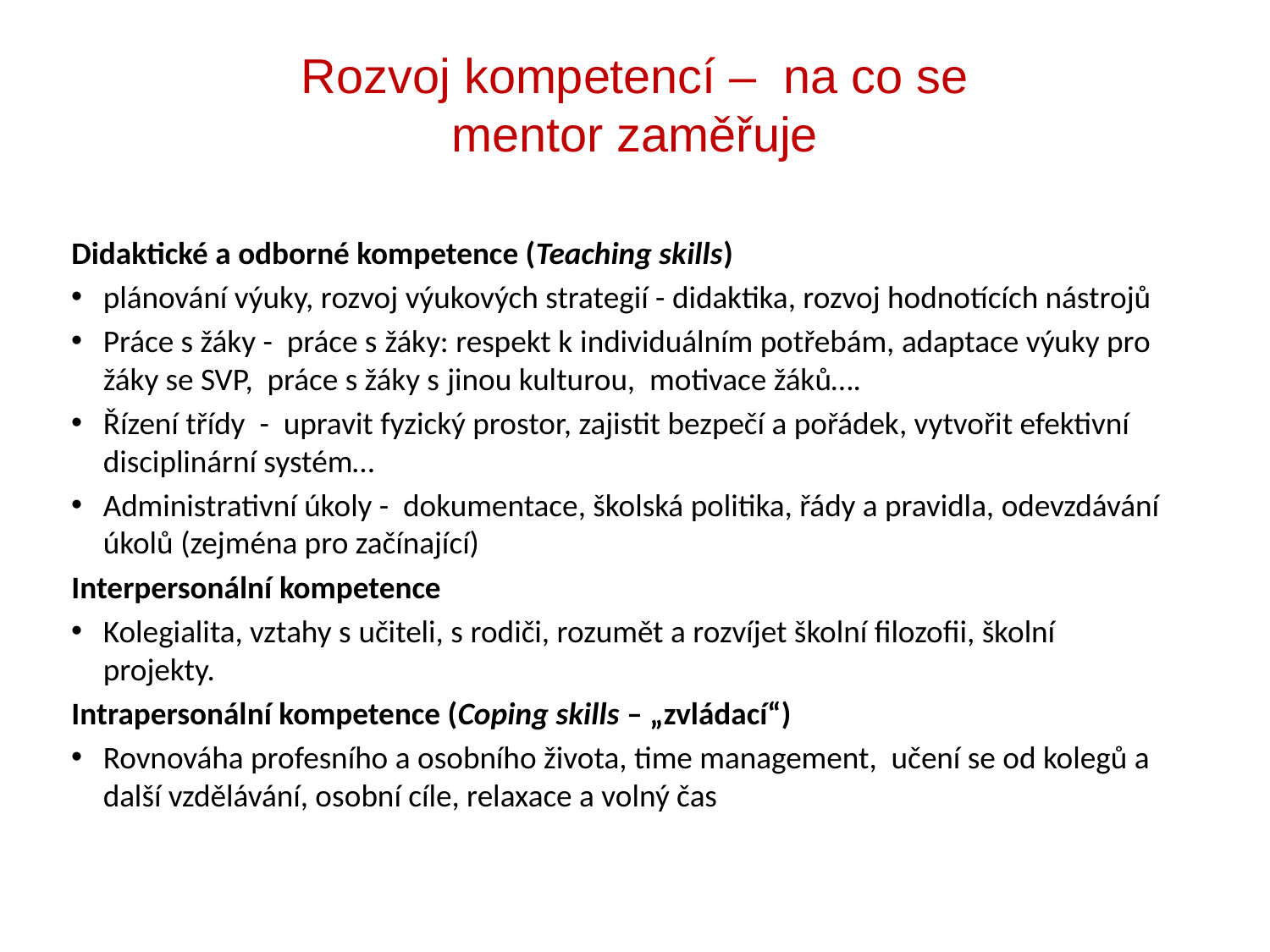

# Rozvoj kompetencí –  na co se mentor zaměřuje
Didaktické a odborné kompetence (Teaching skills)
plánování výuky, rozvoj výukových strategií - didaktika, rozvoj hodnotících nástrojů
Práce s žáky -  práce s žáky: respekt k individuálním potřebám, adaptace výuky pro žáky se SVP,  práce s žáky s jinou kulturou,  motivace žáků….
Řízení třídy  -  upravit fyzický prostor, zajistit bezpečí a pořádek, vytvořit efektivní disciplinární systém…
Administrativní úkoly -  dokumentace, školská politika, řády a pravidla, odevzdávání úkolů (zejména pro začínající)
Interpersonální kompetence
Kolegialita, vztahy s učiteli, s rodiči, rozumět a rozvíjet školní filozofii, školní projekty.
Intrapersonální kompetence (Coping skills – „zvládací“)
Rovnováha profesního a osobního života, time management,  učení se od kolegů a další vzdělávání, osobní cíle, relaxace a volný čas